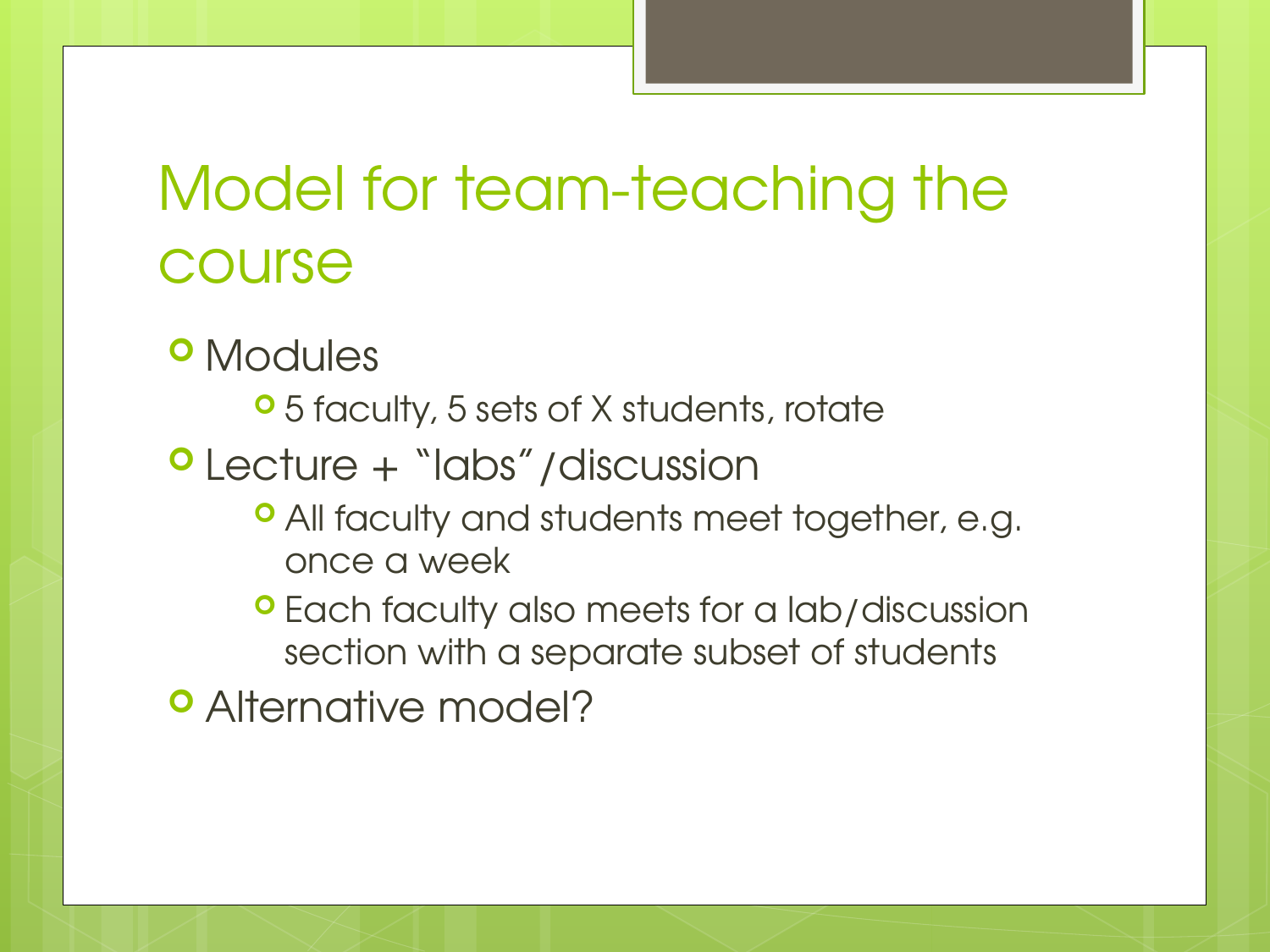

# Model for team-teaching the course
Modules
5 faculty, 5 sets of X students, rotate
Lecture + “labs”/discussion
All faculty and students meet together, e.g. once a week
Each faculty also meets for a lab/discussion section with a separate subset of students
Alternative model?